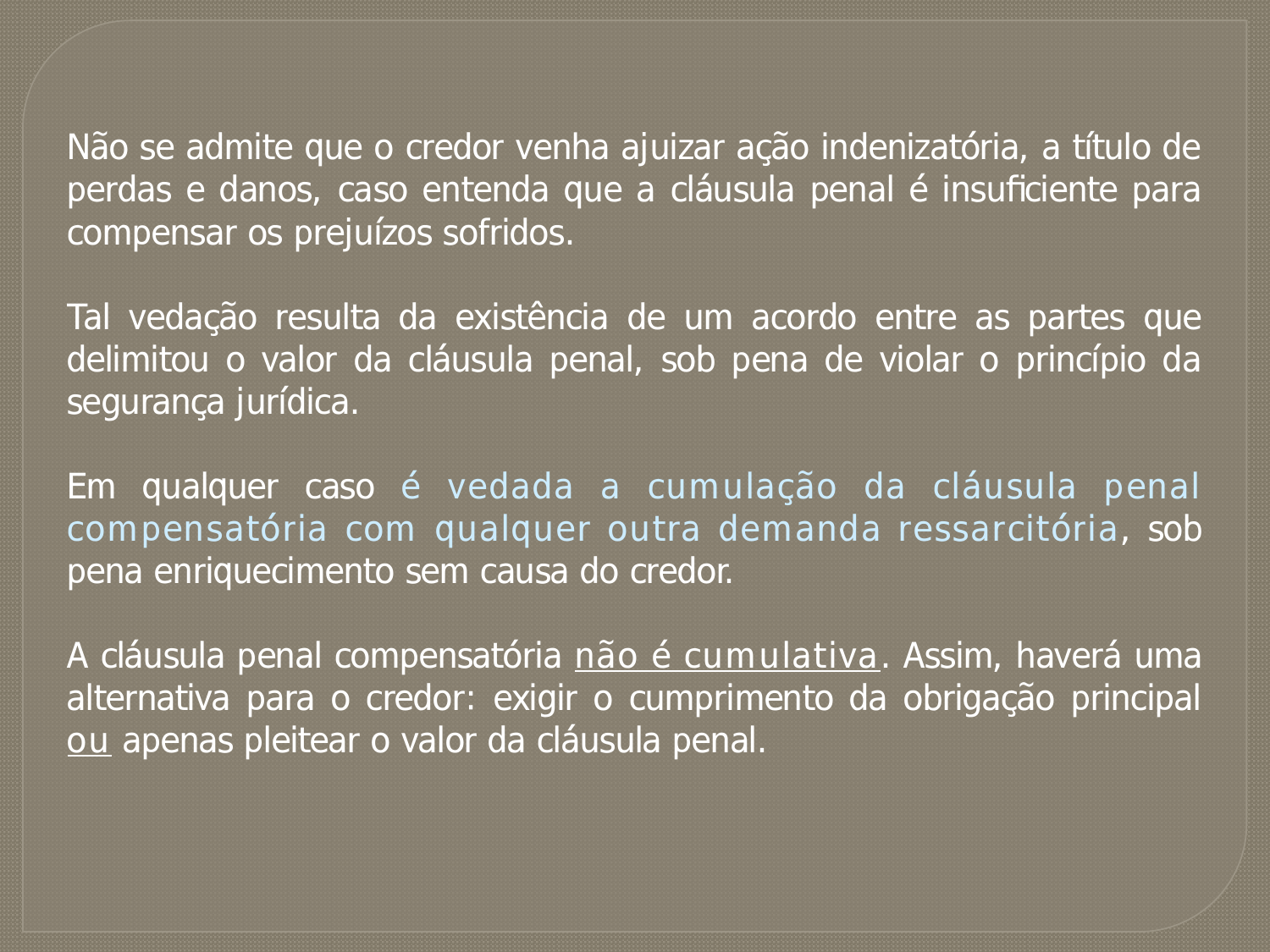

Não se admite que o credor venha ajuizar ação indenizatória, a título de perdas e danos, caso entenda que a cláusula penal é insuficiente para compensar os prejuízos sofridos.

Tal vedação resulta da existência de um acordo entre as partes que delimitou o valor da cláusula penal, sob pena de violar o princípio da segurança jurídica.

Em qualquer caso é vedada a cumulação da cláusula penal compensatória com qualquer outra demanda ressarcitória, sob pena enriquecimento sem causa do credor.

A cláusula penal compensatória não é cumulativa. Assim, haverá uma alternativa para o credor: exigir o cumprimento da obrigação principal ou apenas pleitear o valor da cláusula penal.